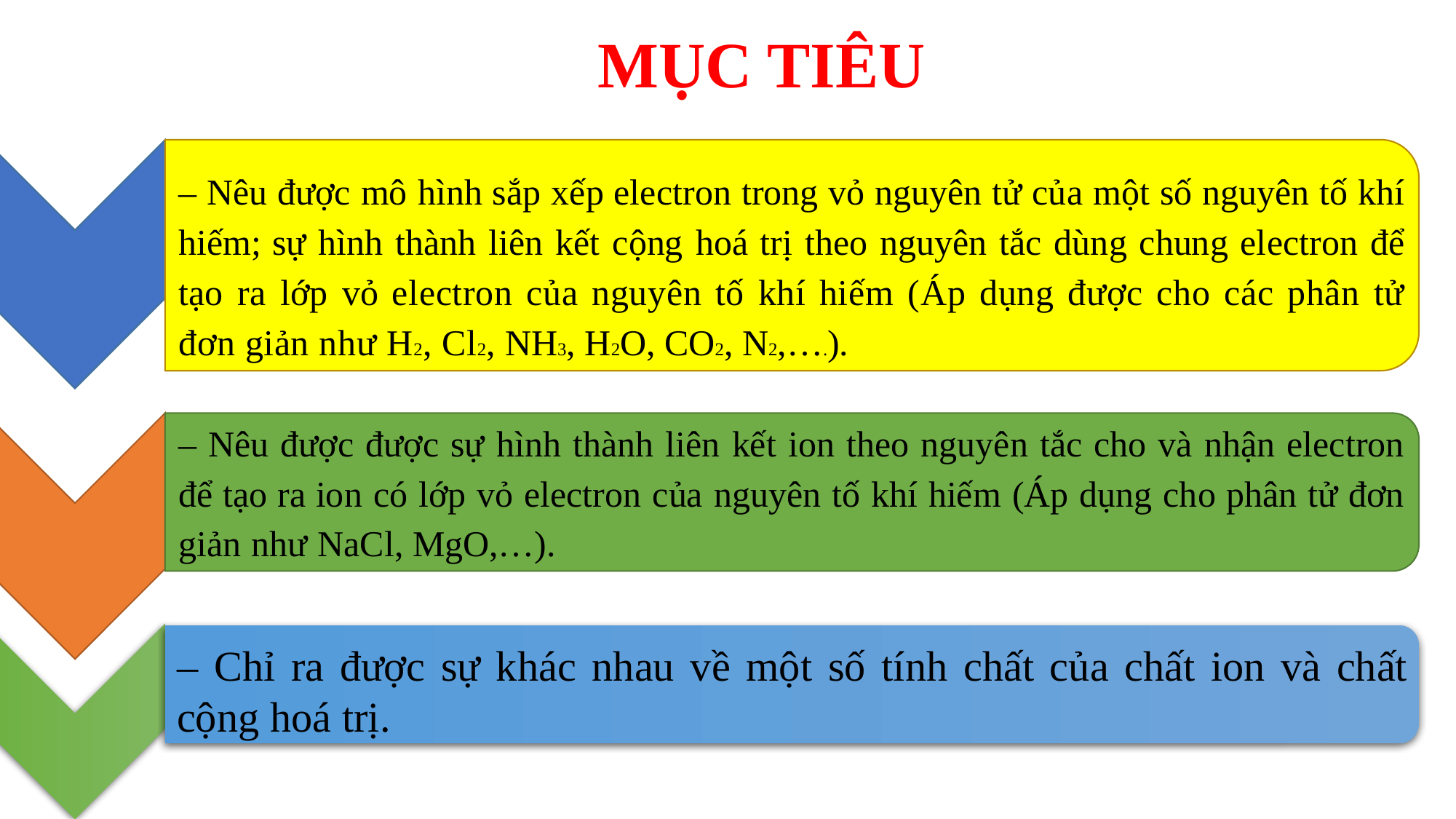

MỤC TIÊU

– Nêu được mô hình sắp xếp electron trong vỏ nguyên tử của một số nguyên tố khí hiếm; sự hình thành liên kết cộng hoá trị theo nguyên tắc dùng chung electron để tạo ra lớp vỏ electron của nguyên tố khí hiếm (Áp dụng được cho các phân tử đơn giản như H2, Cl2, NH3, H2O, CO2, N2,….).
– Nêu được được sự hình thành liên kết ion theo nguyên tắc cho và nhận electron để tạo ra ion có lớp vỏ electron của nguyên tố khí hiếm (Áp dụng cho phân tử đơn giản như NaCl, MgO,…).
– Chỉ ra được sự khác nhau về một số tính chất của chất ion và chất cộng hoá trị.